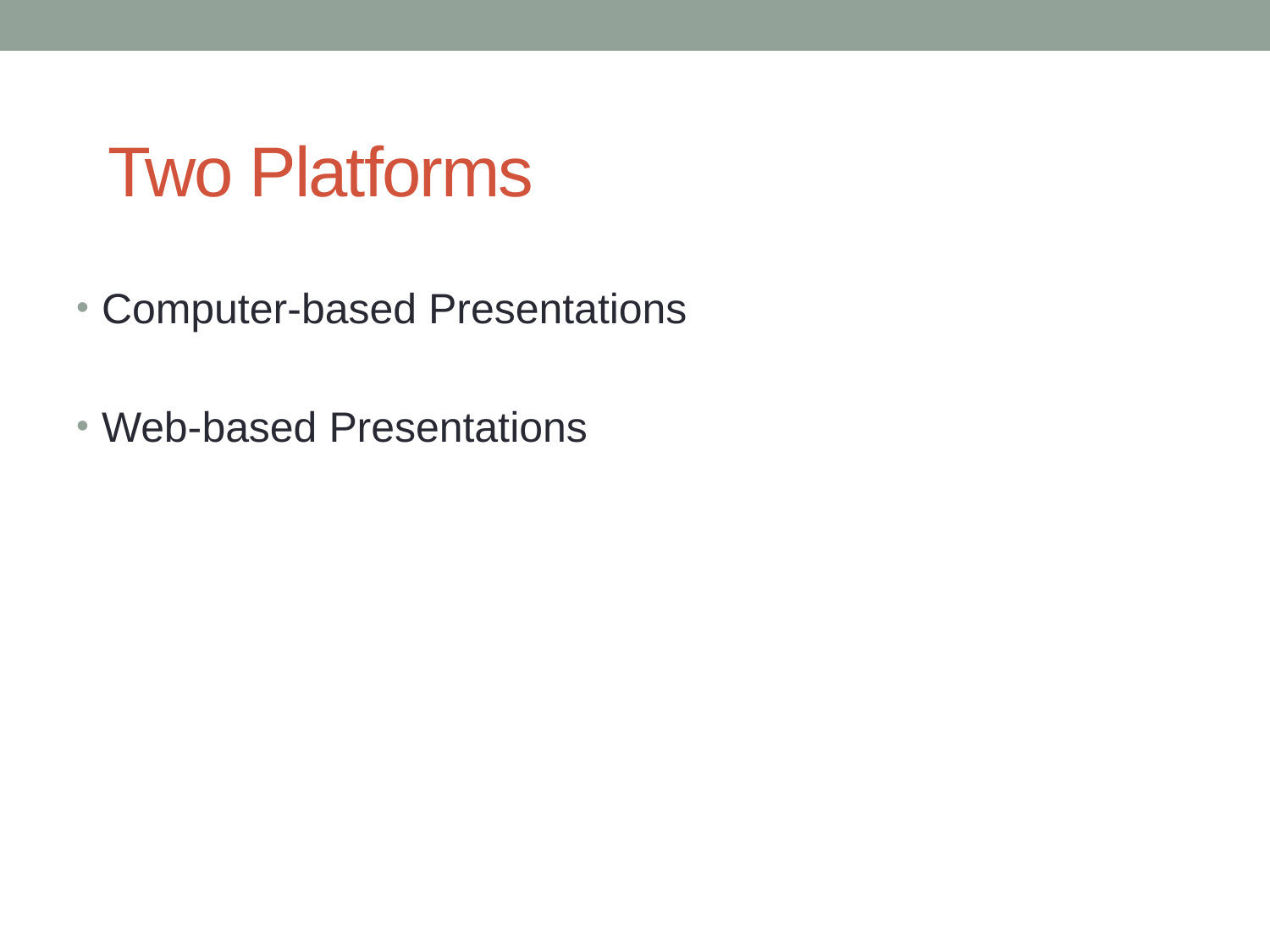

# Two Platforms
Computer-based Presentations

Web-based Presentations